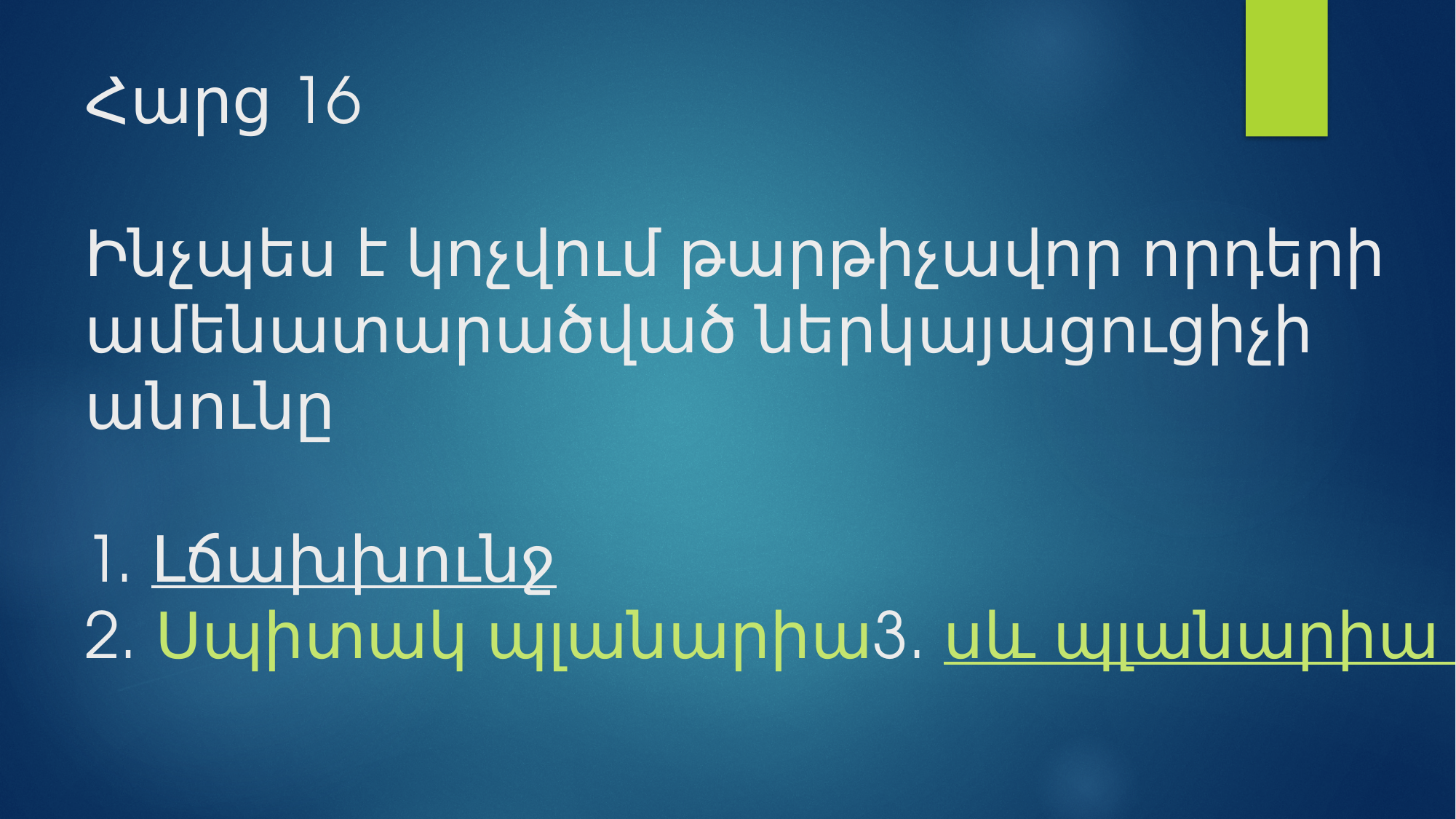

# Հարց 16 Ինչպես է կոչվում թարթիչավոր որդերի ամենատարածված ներկայացուցիչի անունը 1. Լճախխունջ 2. Սպիտակ պլանարիա 3. սև պլանարիա